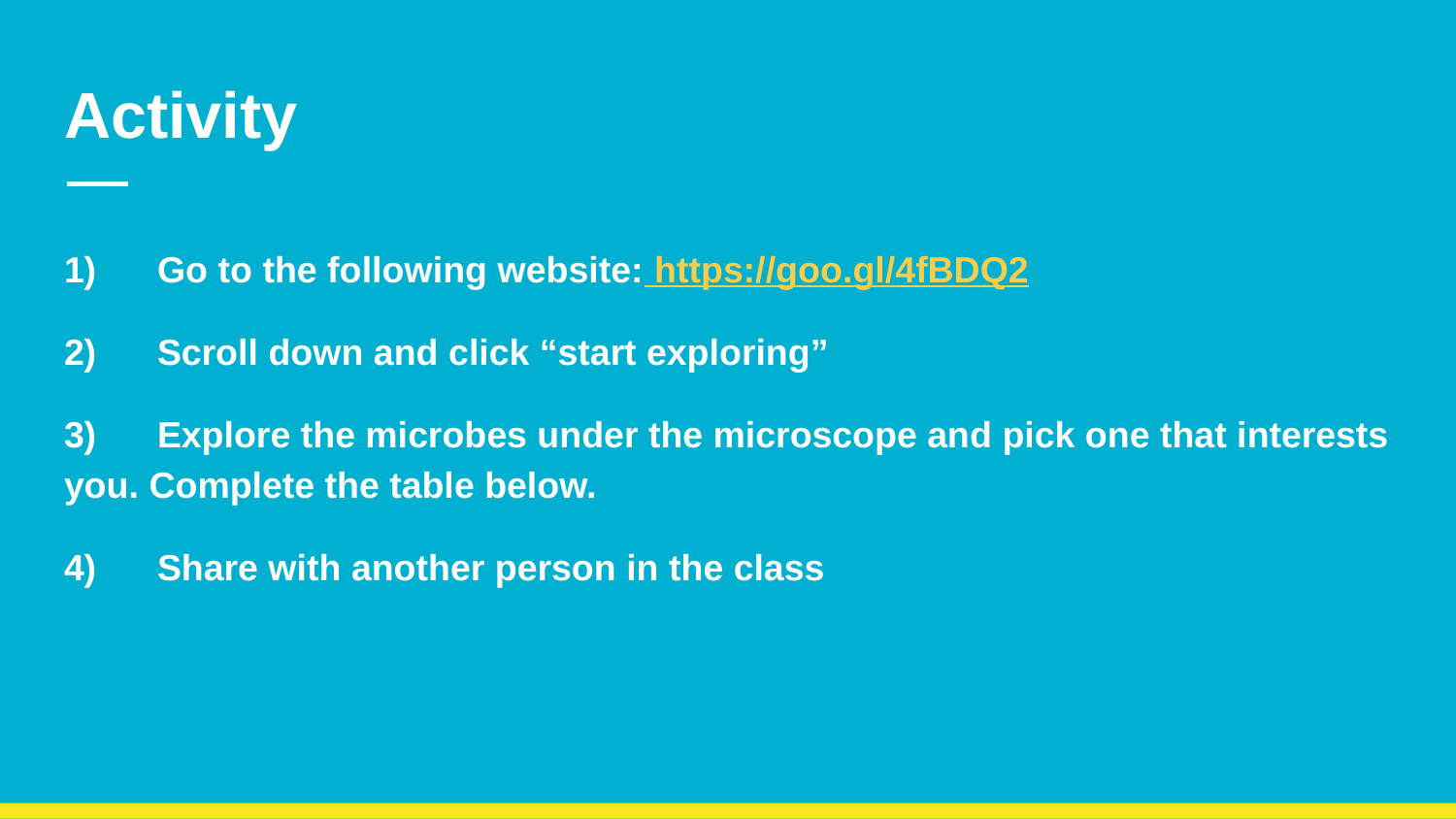

# Activity
1)      Go to the following website: https://goo.gl/4fBDQ2
2)      Scroll down and click “start exploring”
3)      Explore the microbes under the microscope and pick one that interests you. Complete the table below.
4)      Share with another person in the class